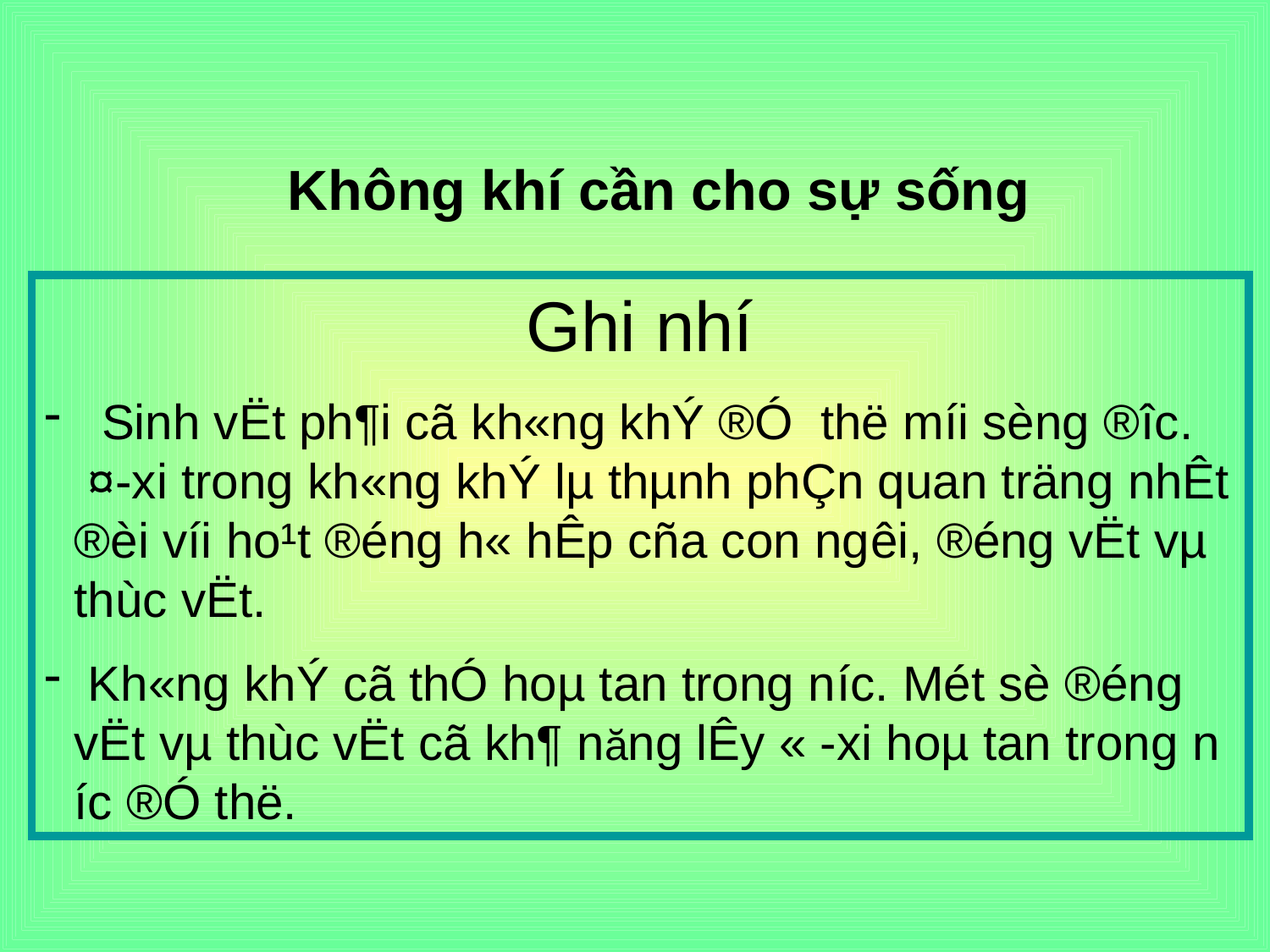

Không khí cần cho sự sống
Ghi nhí
  Sinh vËt ph¶i cã kh«ng khÝ ®Ó  thë míi sèng ®­îc.     ¤-xi trong kh«ng khÝ lµ thµnh phÇn quan träng nhÊt ®èi víi ho¹t ®éng h« hÊp cña con ng­êi, ®éng vËt vµ thùc vËt.
 Kh«ng khÝ cã thÓ hoµ tan trong n­íc. Mét sè ®éng vËt vµ thùc vËt cã kh¶ năng lÊy « -xi hoµ tan trong n­íc ®Ó thë.